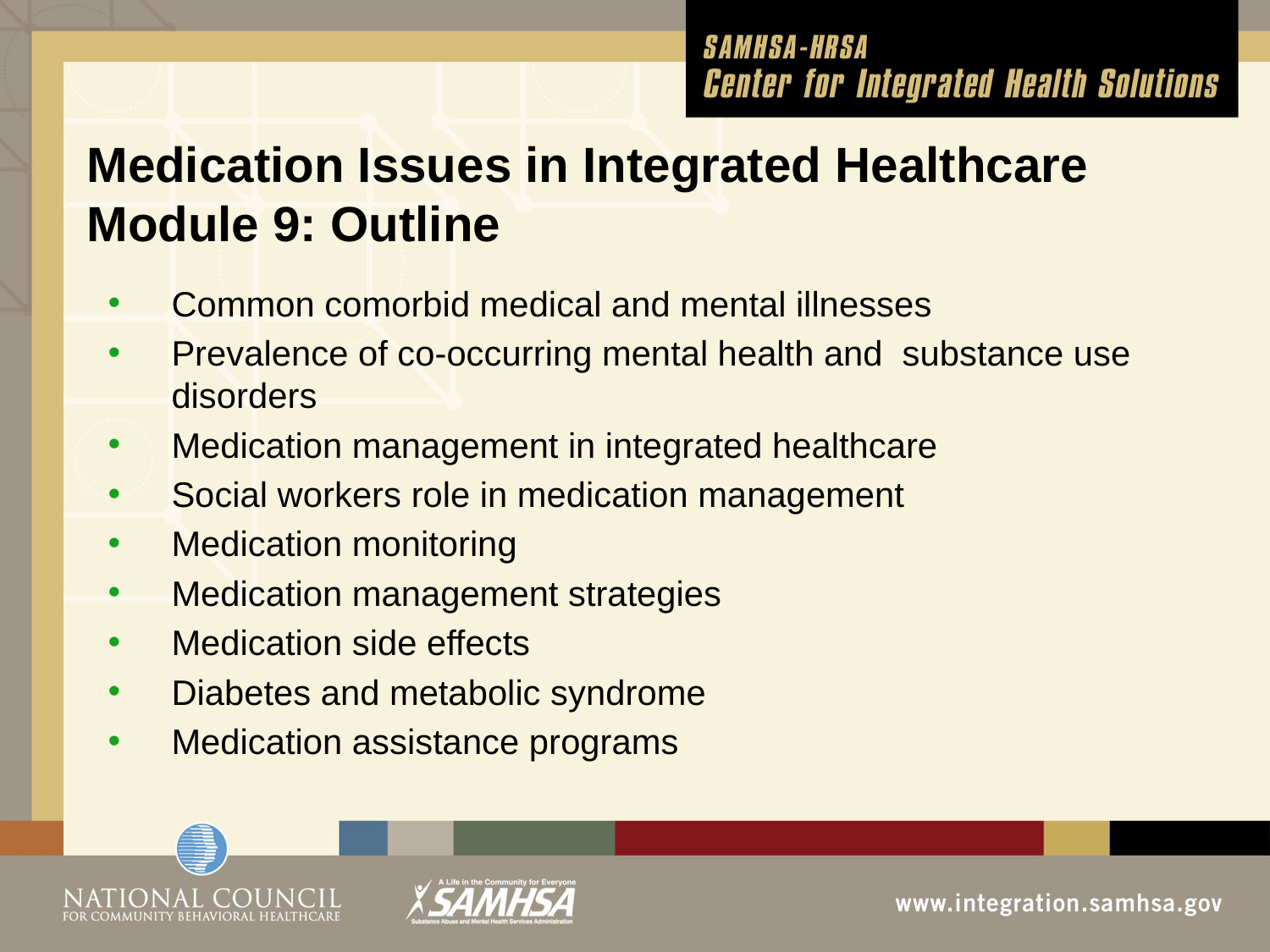

# Medication Issues in Integrated Healthcare Module 9: Outline
Common comorbid medical and mental illnesses
Prevalence of co-occurring mental health and  substance use disorders
Medication management in integrated healthcare
Social workers role in medication management
Medication monitoring
Medication management strategies
Medication side effects
Diabetes and metabolic syndrome
Medication assistance programs